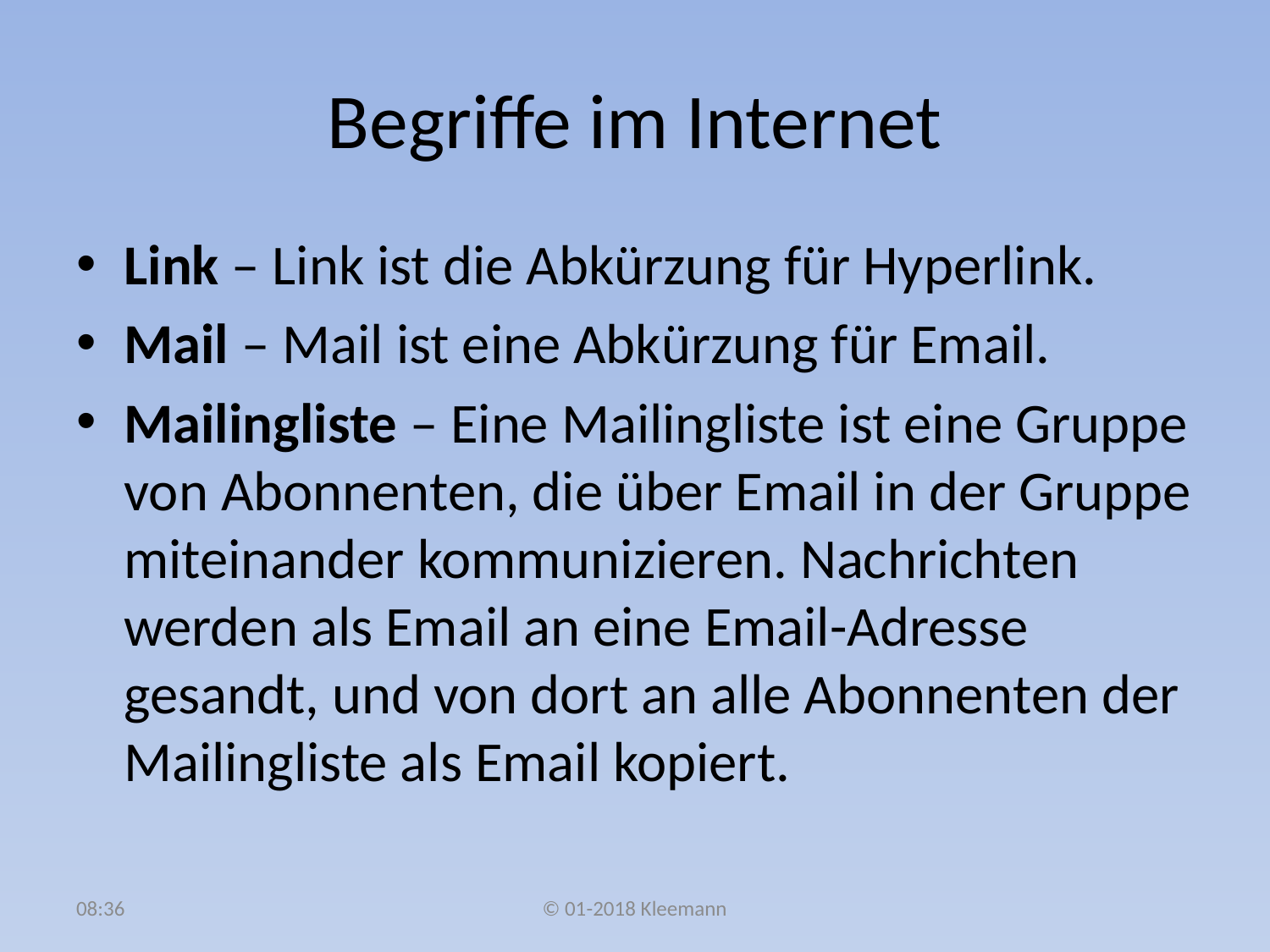

# Begriffe im Internet
Link – Link ist die Abkürzung für Hyperlink.
Mail – Mail ist eine Abkürzung für Email.
Mailingliste – Eine Mailingliste ist eine Gruppe von Abonnenten, die über Email in der Gruppe miteinander kommunizieren. Nachrichten werden als Email an eine Email-Adresse gesandt, und von dort an alle Abonnenten der Mailingliste als Email kopiert.

08:36
© 01-2018 Kleemann